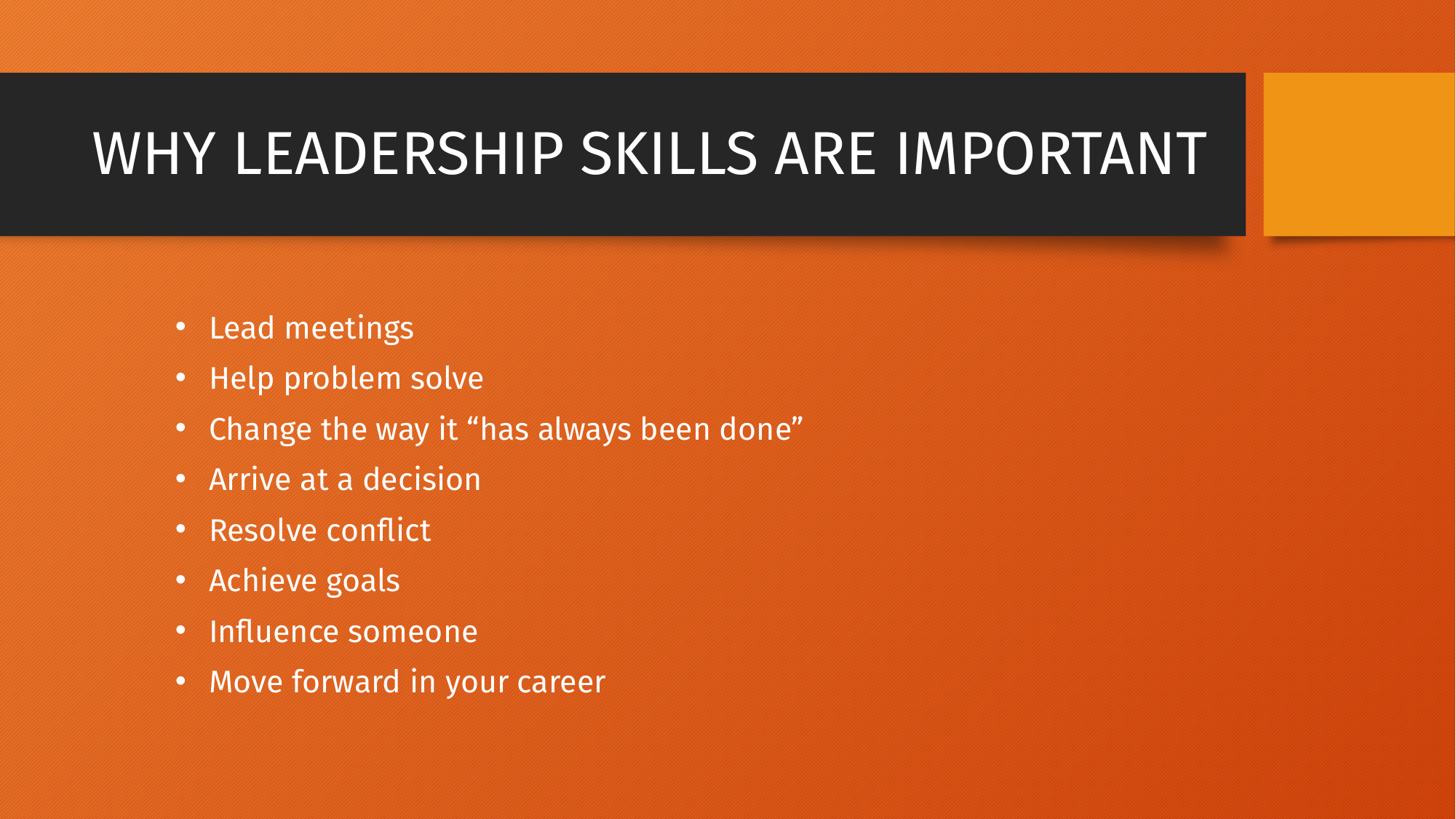

# Why Leadership Skills are Important
 Lead meetings
 Help problem solve
 Change the way it “has always been done”
 Arrive at a decision
 Resolve conflict
 Achieve goals
 Influence someone
 Move forward in your career